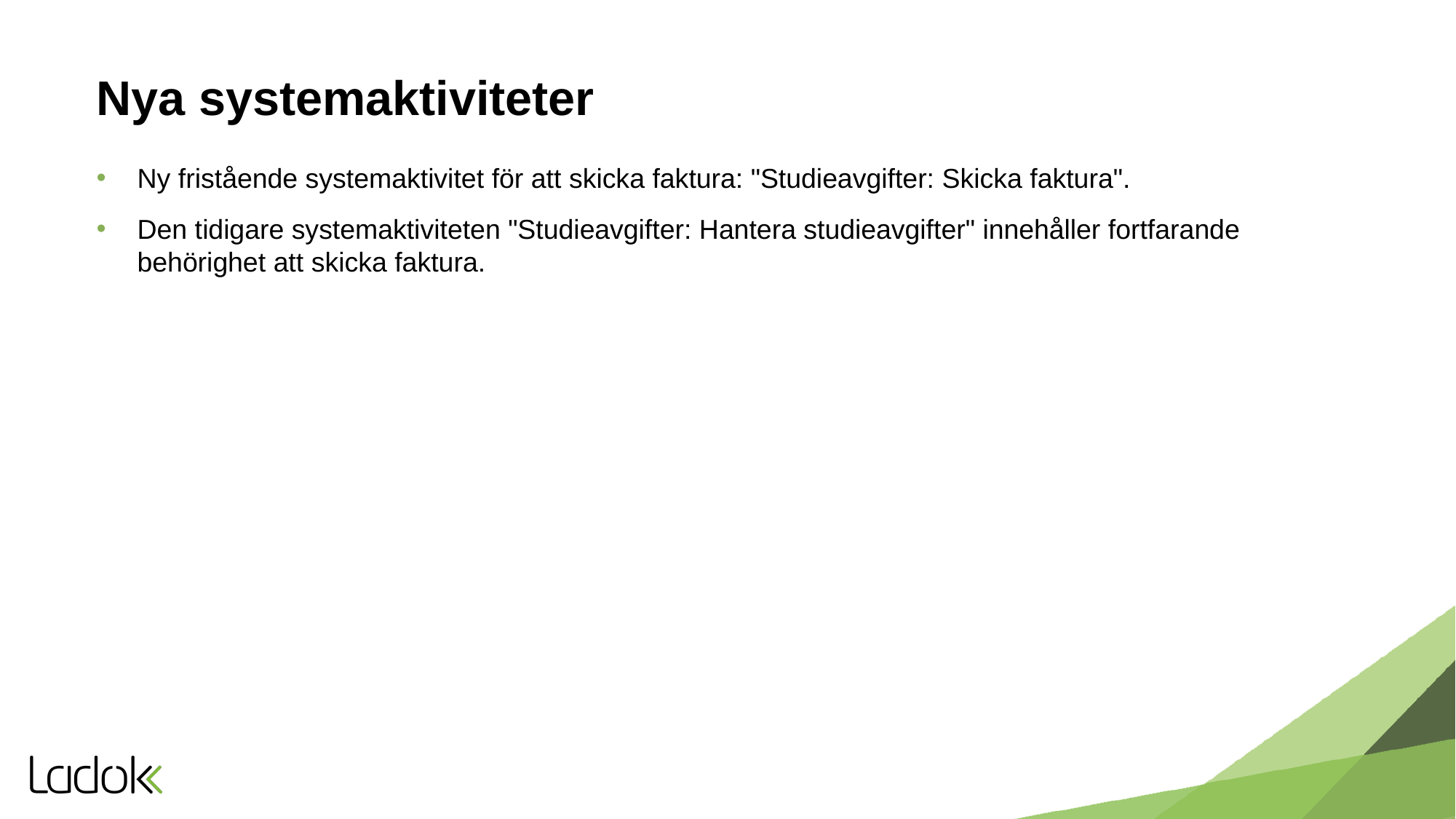

# Nya systemaktiviteter
Ny fristående systemaktivitet för att skicka faktura: "Studieavgifter: Skicka faktura".
Den tidigare systemaktiviteten "Studieavgifter: Hantera studieavgifter" innehåller fortfarande behörighet att skicka faktura.